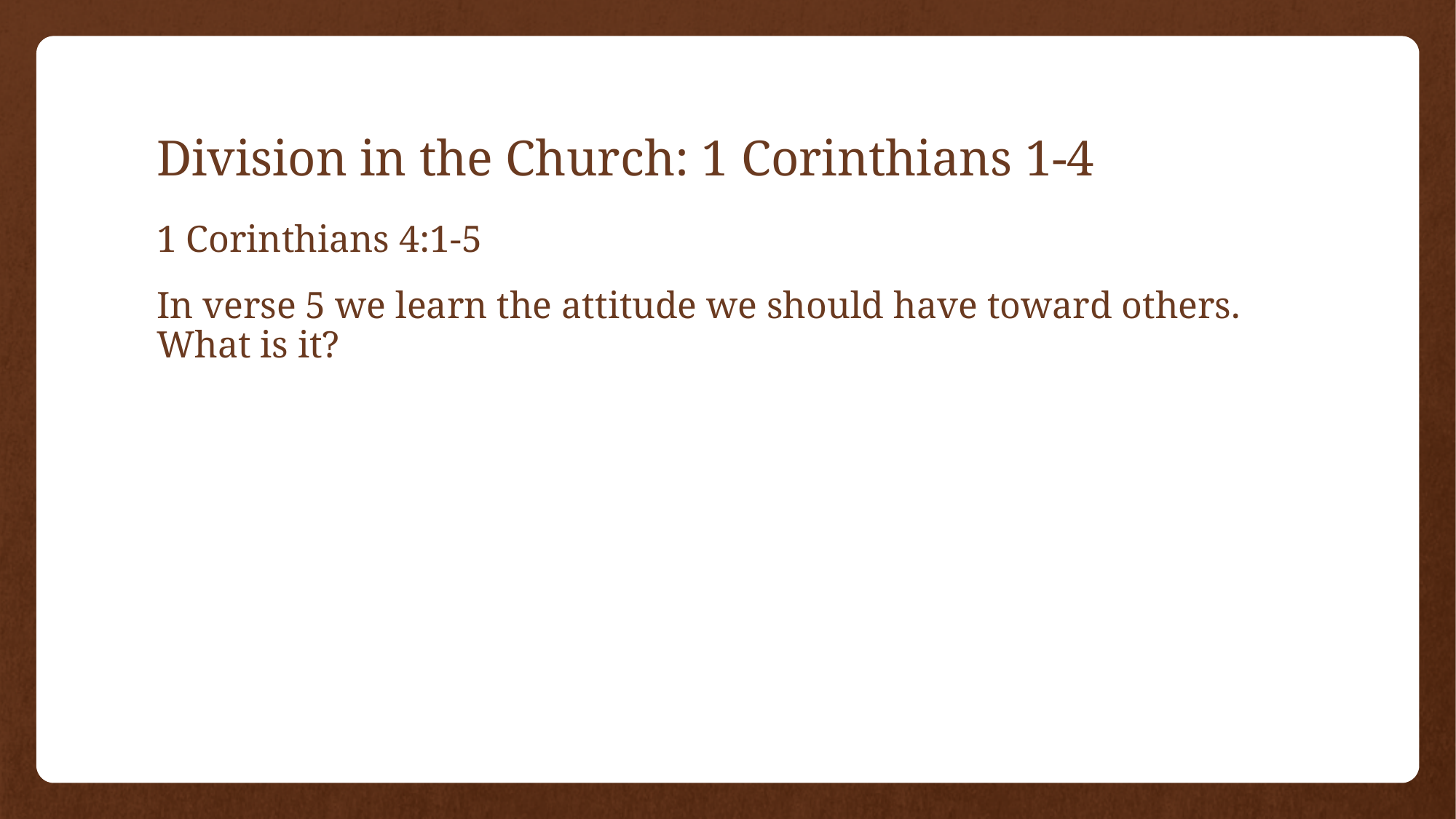

# Division in the Church: 1 Corinthians 1-4
1 Corinthians 4:1-5
In verse 5 we learn the attitude we should have toward others. What is it?